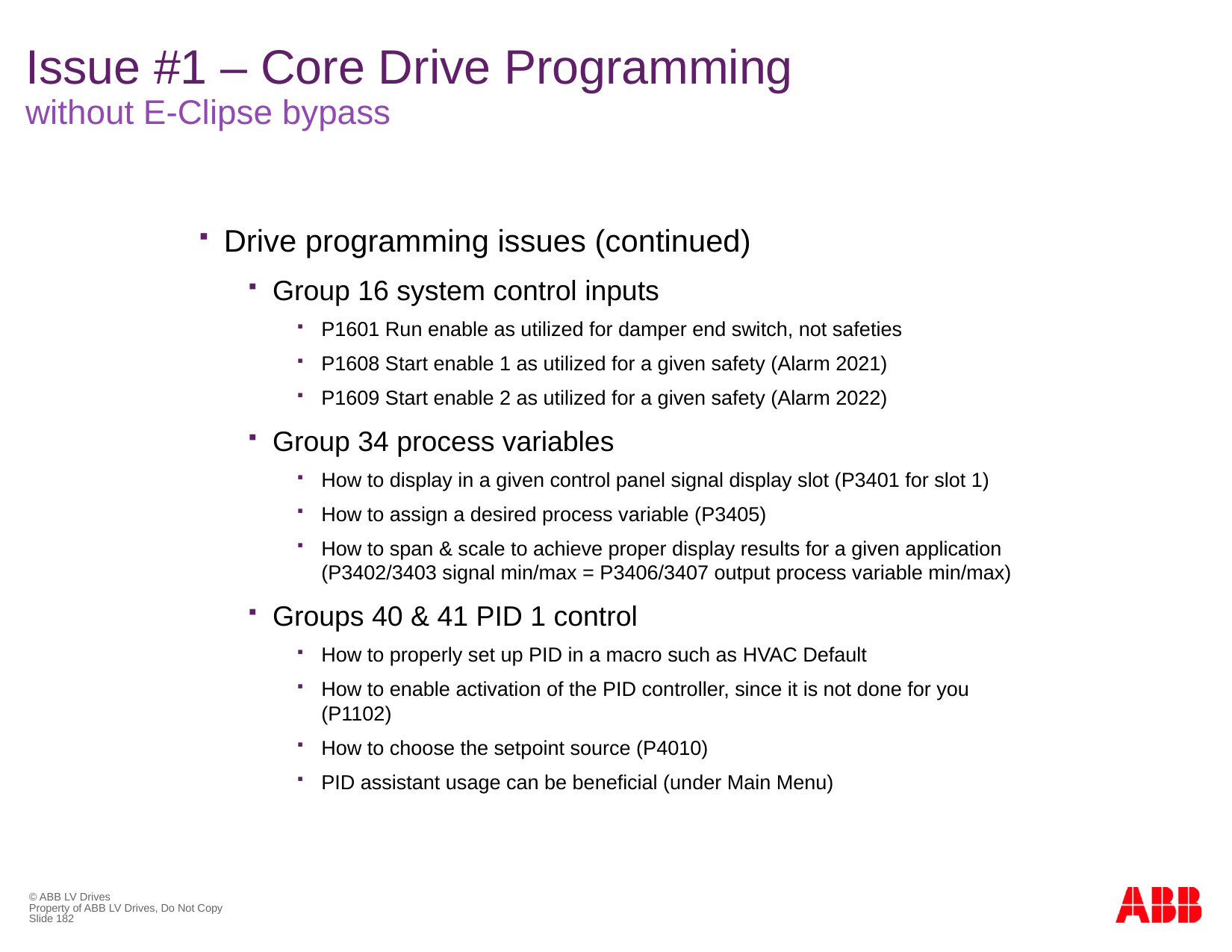

# Issue #1 – Core Drive Programming without E-Clipse bypass
Drive programming issues (continued)
Group 16 system control inputs
P1601 Run enable as utilized for damper end switch, not safeties
P1608 Start enable 1 as utilized for a given safety (Alarm 2021)
P1609 Start enable 2 as utilized for a given safety (Alarm 2022)
Group 34 process variables
How to display in a given control panel signal display slot (P3401 for slot 1)
How to assign a desired process variable (P3405)
How to span & scale to achieve proper display results for a given application (P3402/3403 signal min/max = P3406/3407 output process variable min/max)
Groups 40 & 41 PID 1 control
How to properly set up PID in a macro such as HVAC Default
How to enable activation of the PID controller, since it is not done for you (P1102)
How to choose the setpoint source (P4010)
PID assistant usage can be beneficial (under Main Menu)

© ABB LV Drives
Property of ABB LV Drives, Do Not Copy
Slide 182